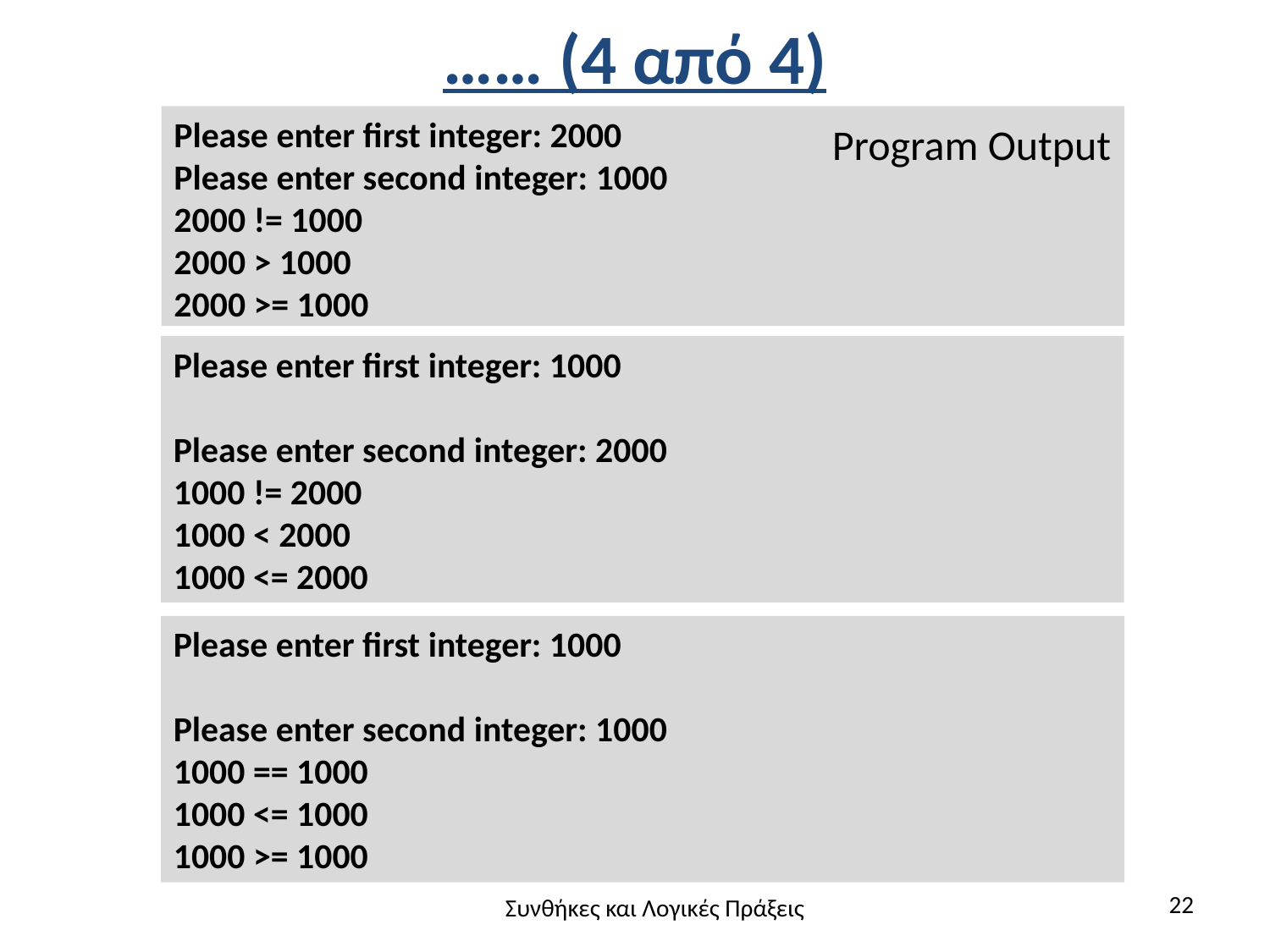

# …… (4 από 4)
Please enter first integer: 2000
Please enter second integer: 1000
2000 != 1000
2000 > 1000
2000 >= 1000
Program Output
Please enter first integer: 1000

Please enter second integer: 2000
1000 != 2000
1000 < 2000
1000 <= 2000
Please enter first integer: 1000

Please enter second integer: 1000
1000 == 1000
1000 <= 1000
1000 >= 1000
22
Συνθήκες και Λογικές Πράξεις